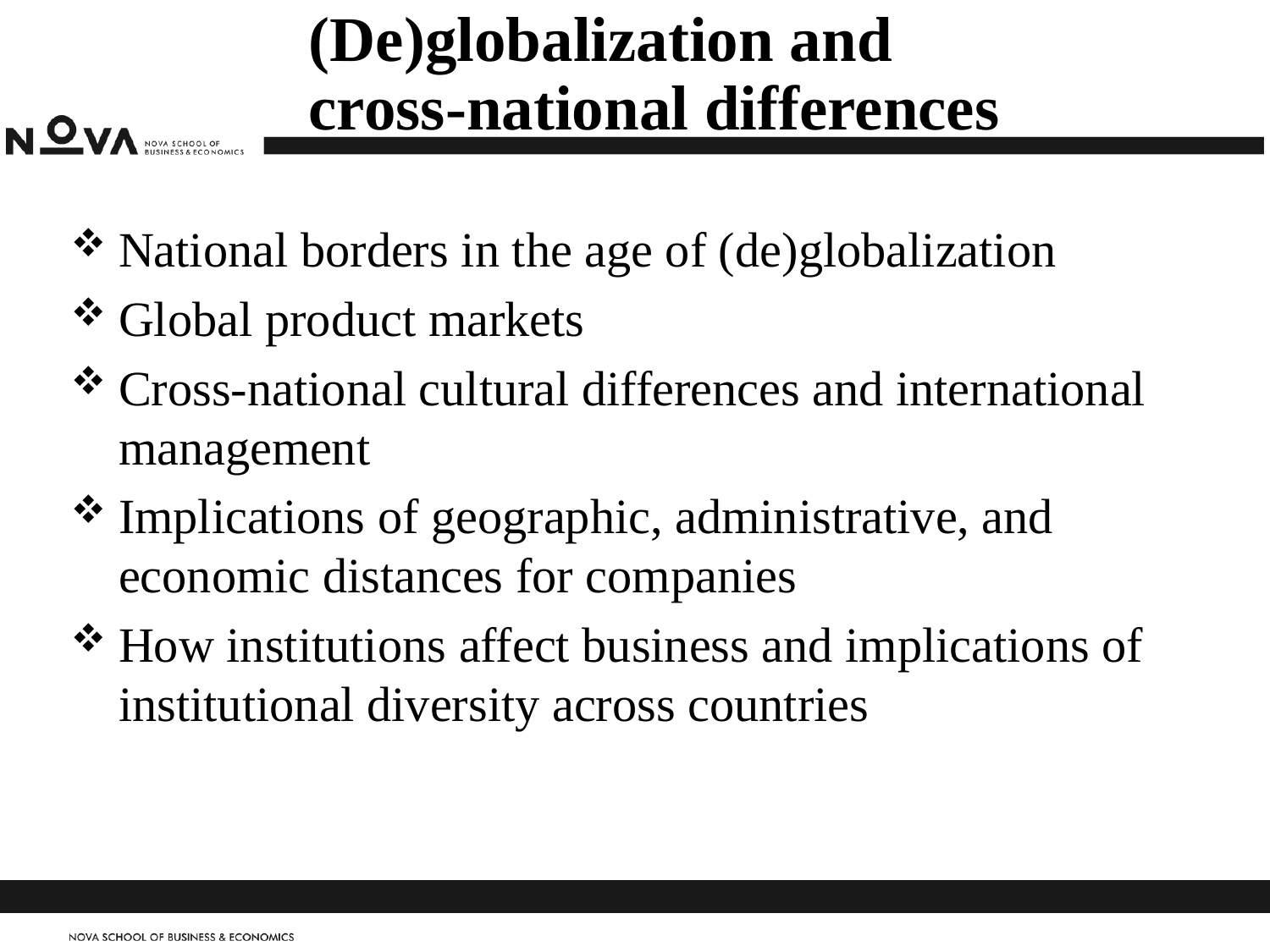

# (De)globalization and cross-national differences
National borders in the age of (de)globalization
Global product markets
Cross-national cultural differences and international management
Implications of geographic, administrative, and economic distances for companies
How institutions affect business and implications of institutional diversity across countries